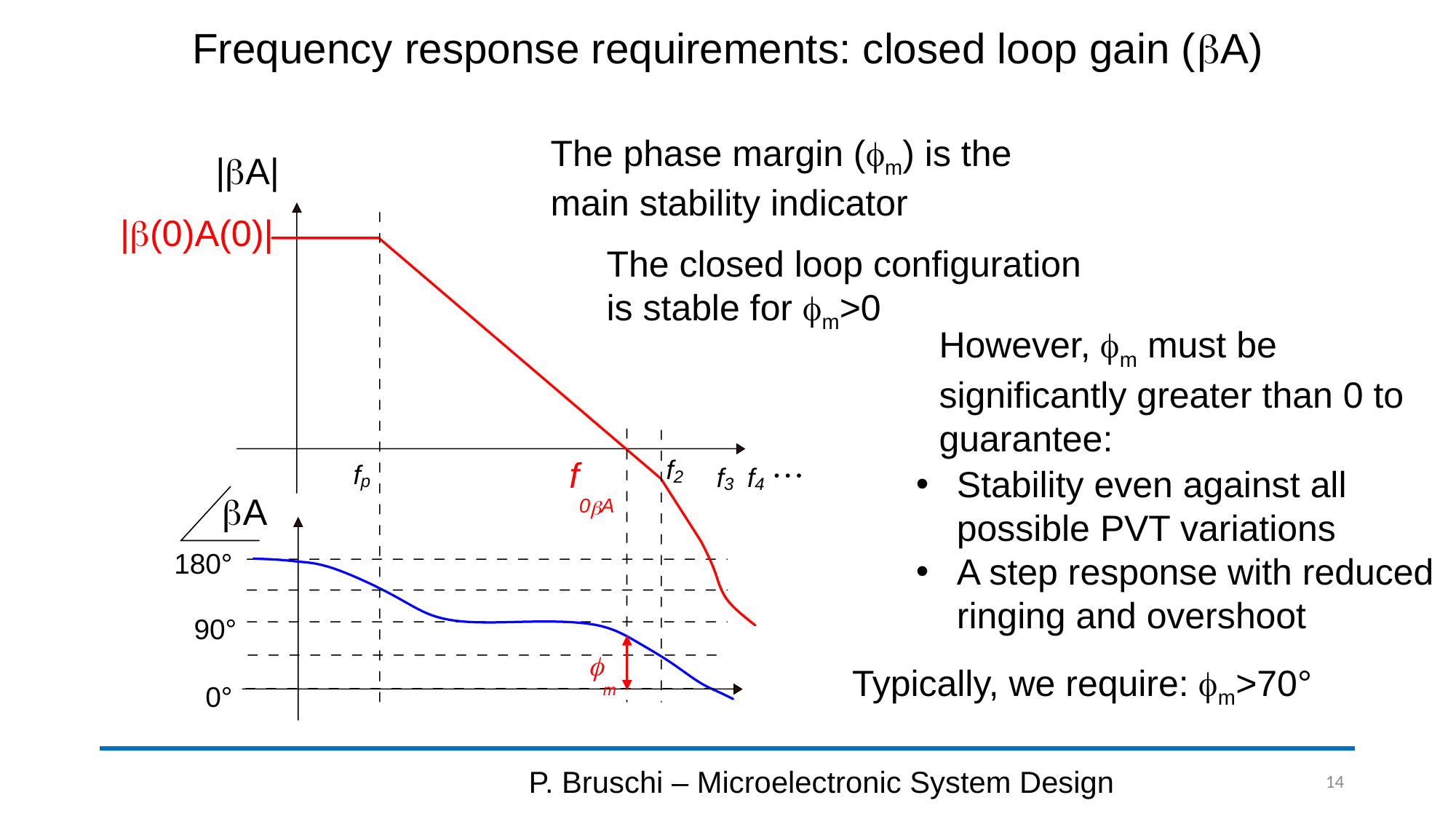

# Frequency response requirements: closed loop gain (βA)
The phase margin (φm) is the main stability indicator
|βA|

|β(0)A(0)|

f2

f0βA

fp
f3
f4

βA

180°

90°

φm

0°

The closed loop configuration is stable for φm>0
However, φm must be significantly greater than 0 to guarantee:
Stability even against all possible PVT variations
A step response with reduced ringing and overshoot
Typically, we require: φm>70°
P. Bruschi – Microelectronic System Design
14